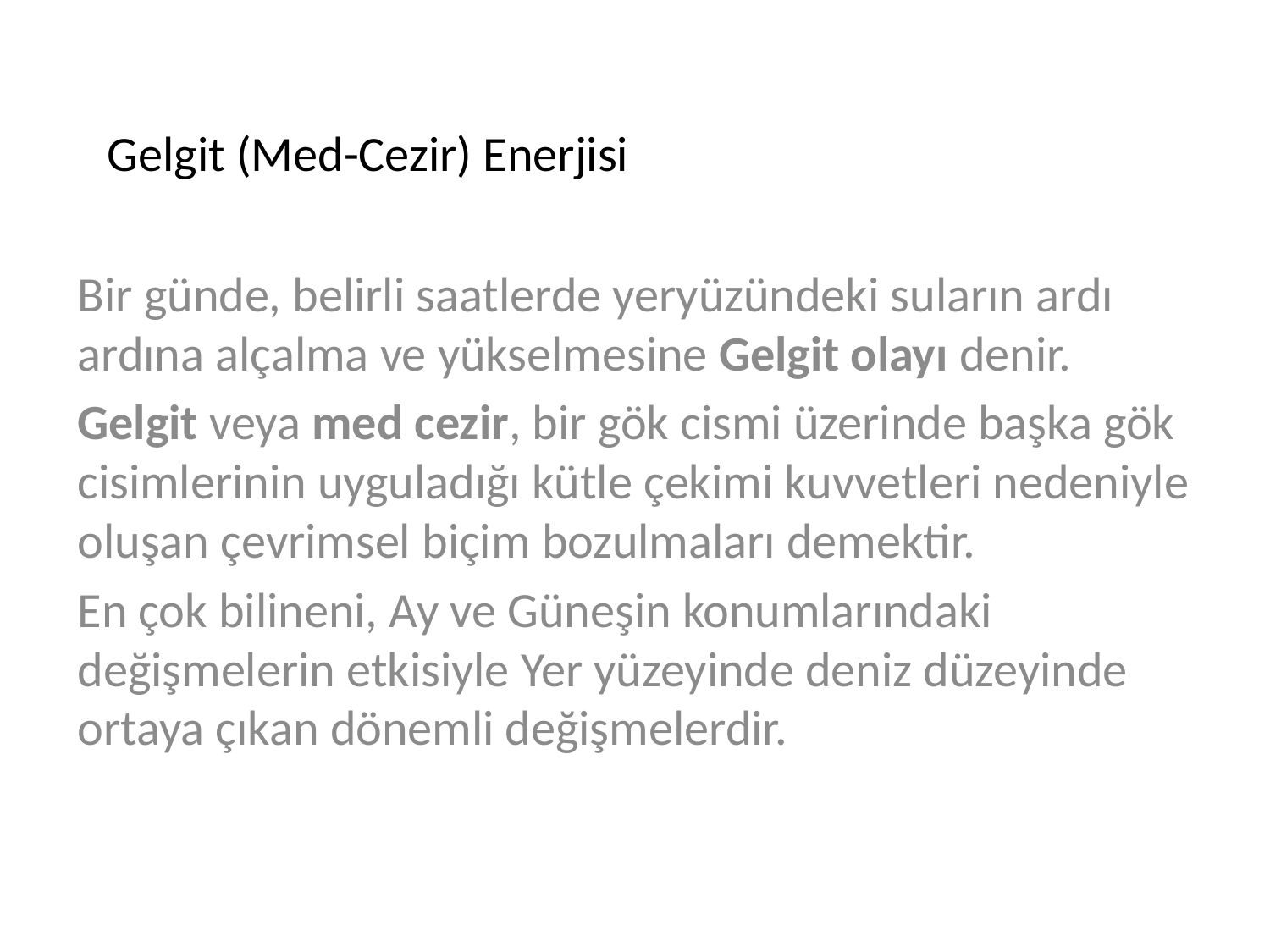

Gelgit (Med-Cezir) Enerjisi
Bir günde, belirli saatlerde yeryüzündeki suların ardı ardına alçalma ve yükselmesine Gelgit olayı denir.
Gelgit veya med cezir, bir gök cismi üzerinde başka gök cisimlerinin uyguladığı kütle çekimi kuvvetleri nedeniyle oluşan çevrimsel biçim bozulmaları demektir.
En çok bilineni, Ay ve Güneşin konumlarındaki değişmelerin etkisiyle Yer yüzeyinde deniz düzeyinde ortaya çıkan dönemli değişmelerdir.